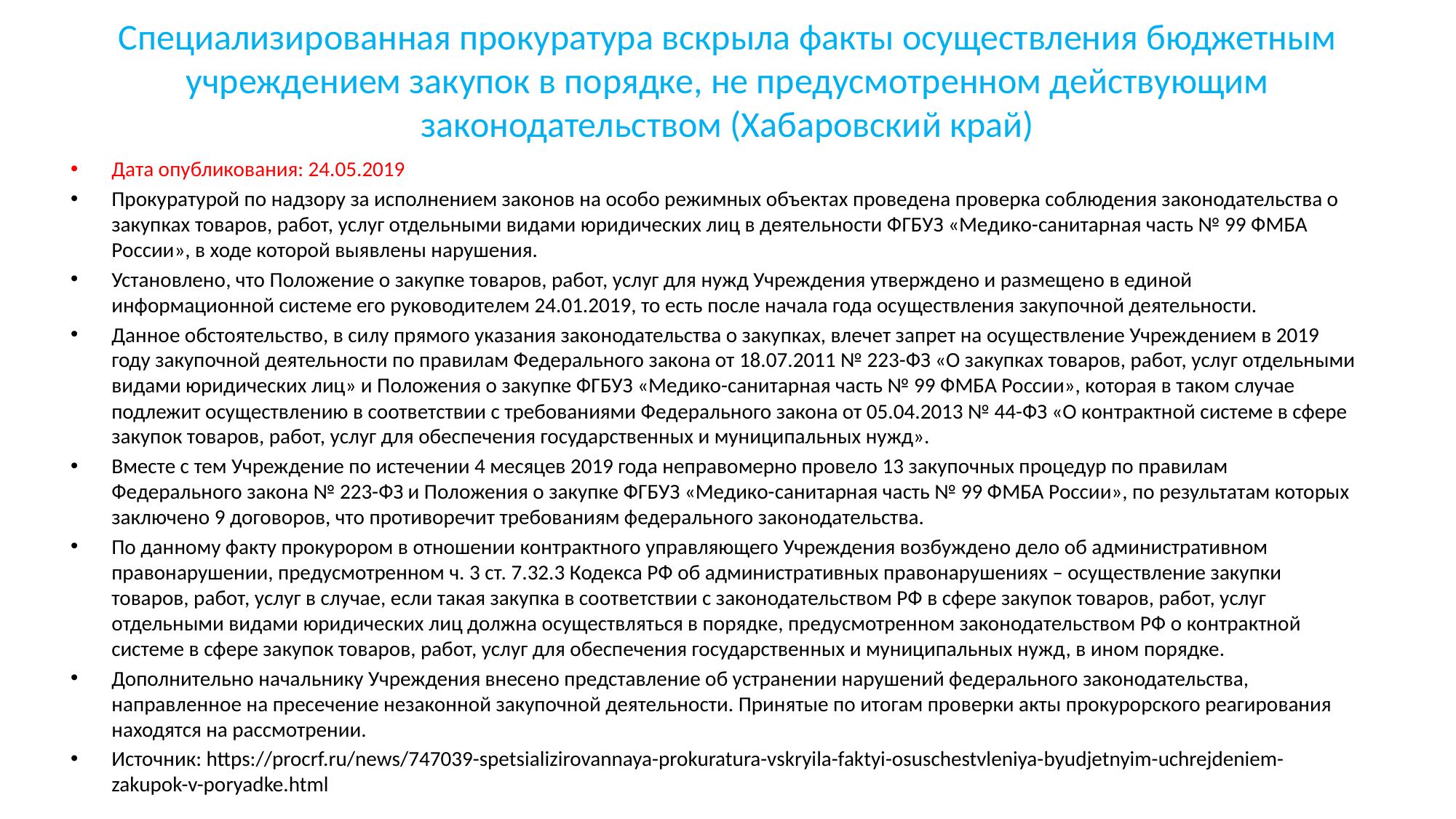

# Специализированная прокуратура вскрыла факты осуществления бюджетным учреждением закупок в порядке, не предусмотренном действующим законодательством (Хабаровский край)
Дата опубликования: 24.05.2019
Прокуратурой по надзору за исполнением законов на особо режимных объектах проведена проверка соблюдения законодательства о закупках товаров, работ, услуг отдельными видами юридических лиц в деятельности ФГБУЗ «Медико-санитарная часть № 99 ФМБА России», в ходе которой выявлены нарушения.
Установлено, что Положение о закупке товаров, работ, услуг для нужд Учреждения утверждено и размещено в единой информационной системе его руководителем 24.01.2019, то есть после начала года осуществления закупочной деятельности.
Данное обстоятельство, в силу прямого указания законодательства о закупках, влечет запрет на осуществление Учреждением в 2019 году закупочной деятельности по правилам Федерального закона от 18.07.2011 № 223-ФЗ «О закупках товаров, работ, услуг отдельными видами юридических лиц» и Положения о закупке ФГБУЗ «Медико-санитарная часть № 99 ФМБА России», которая в таком случае подлежит осуществлению в соответствии с требованиями Федерального закона от 05.04.2013 № 44-ФЗ «О контрактной системе в сфере закупок товаров, работ, услуг для обеспечения государственных и муниципальных нужд».
Вместе с тем Учреждение по истечении 4 месяцев 2019 года неправомерно провело 13 закупочных процедур по правилам Федерального закона № 223-ФЗ и Положения о закупке ФГБУЗ «Медико-санитарная часть № 99 ФМБА России», по результатам которых заключено 9 договоров, что противоречит требованиям федерального законодательства.
По данному факту прокурором в отношении контрактного управляющего Учреждения возбуждено дело об административном правонарушении, предусмотренном ч. 3 ст. 7.32.3 Кодекса РФ об административных правонарушениях – осуществление закупки товаров, работ, услуг в случае, если такая закупка в соответствии с законодательством РФ в сфере закупок товаров, работ, услуг отдельными видами юридических лиц должна осуществляться в порядке, предусмотренном законодательством РФ о контрактной системе в сфере закупок товаров, работ, услуг для обеспечения государственных и муниципальных нужд, в ином порядке.
Дополнительно начальнику Учреждения внесено представление об устранении нарушений федерального законодательства, направленное на пресечение незаконной закупочной деятельности. Принятые по итогам проверки акты прокурорского реагирования находятся на рассмотрении.
Источник: https://procrf.ru/news/747039-spetsializirovannaya-prokuratura-vskryila-faktyi-osuschestvleniya-byudjetnyim-uchrejdeniem-zakupok-v-poryadke.html